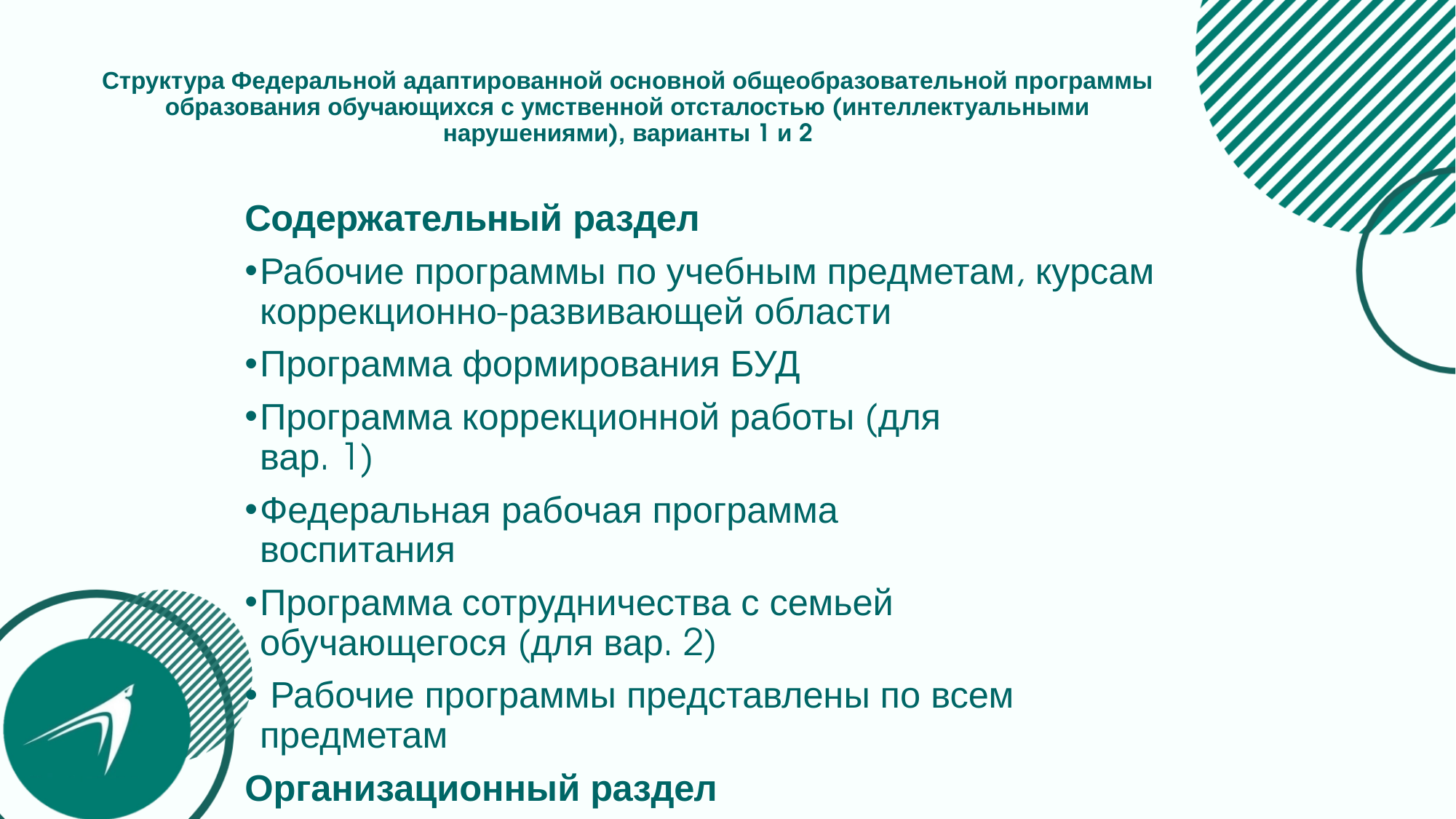

# Структура Федеральной адаптированной основной общеобразовательной программы образования обучающихся с умственной отсталостью (интеллектуальными нарушениями), варианты 1 и 2

Содержательный раздел
Рабочие программы по учебным предметам, курсам коррекционно-развивающей области
Программа формирования БУД
Программа коррекционной работы (для вар. 1)
Федеральная рабочая программа воспитания
Программа сотрудничества с семьей обучающегося (для вар. 2)
 Рабочие программы представлены по всем предметам
Организационный раздел